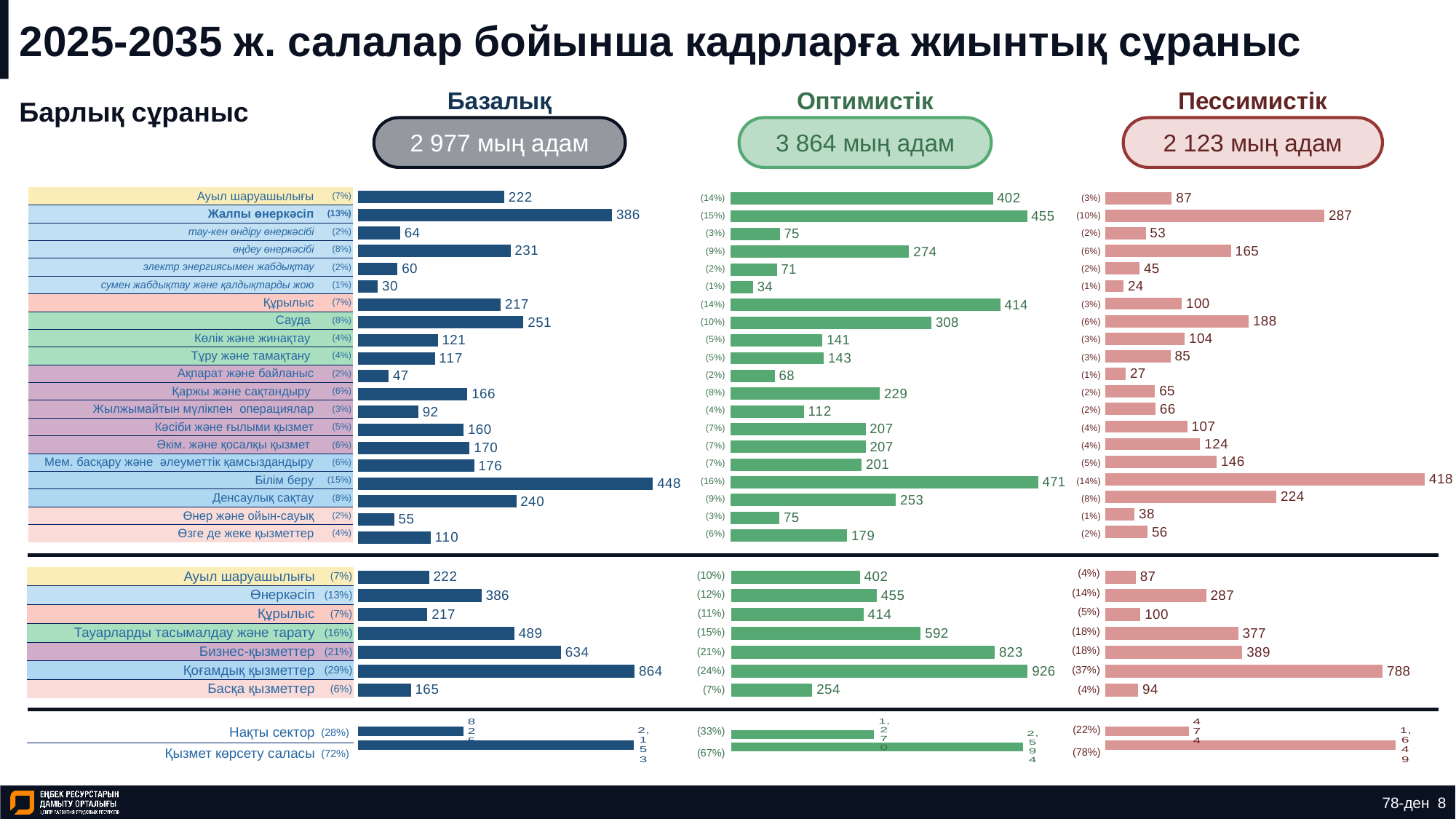

# 2025-2035 ж. салалар бойынша кадрларға жиынтық сұраныс
Базалық
Оптимистік
Пессимистік
Барлық сұраныс
2 977 мың адам
3 864 мың адам
2 123 мың адам

### Chart

| Category | Ряд 1 |
|---|---|
|  | 110.025 |
|  | 55.083 |
|  | 240.368 |
|  | 447.771 |
|  | 176.291 |
|  | 169.506 |
|  | 160.277 |
|  | 91.593 |
|  | 166.196 |
|  | 46.606 |
|  | 116.587 |
|  | 121.007 |
|  | 251.266 |
|  | 216.849 |
|  | 30.131 |
|  | 60.131 |
|  | 231.451 |
|  | 64.024 |
|  | 385.737 |
|  | 222.116 |

### Chart

| Category | Ряд 1 |
|---|---|
|  | 178.711 |
|  | 74.989 |
|  | 253.417 |
|  | 471.402 |
|  | 200.808 |
|  | 207.272 |
|  | 206.843 |
|  | 112.287 |
|  | 228.948 |
|  | 67.629 |
|  | 142.927 |
|  | 140.928 |
|  | 307.839 |
|  | 413.675 |
|  | 34.392 |
|  | 71.053 |
|  | 273.805 |
|  | 75.384 |
|  | 454.634 |
|  | 402.096 |

### Chart

| Category | Ряд 1 |
|---|---|
|  | 55.517 |
|  | 38.466 |
|  | 223.863 |
|  | 417.907 |
|  | 145.931 |
|  | 124.151 |
|  | 107.389 |
|  | 65.837 |
|  | 65.183 |
|  | 26.914 |
|  | 85.476 |
|  | 104.118 |
|  | 187.755 |
|  | 100.338 |
|  | 24.08 |
|  | 45.087 |
|  | 164.548 |
|  | 52.948 |
|  | 286.663 |
|  | 87.131 |
| Ауыл шаруашылығы | (7%) |
| --- | --- |
| Жалпы өнеркәсіп | (13%) |
| тау-кен өндіру өнеркәсібі | (2%) |
| өңдеу өнеркәсібі | (8%) |
| электр энергиясымен жабдықтау | (2%) |
| сумен жабдықтау және қалдықтарды жою | (1%) |
| Құрылыс | (7%) |
| Сауда | (8%) |
| Көлік және жинақтау | (4%) |
| Тұру және тамақтану | (4%) |
| Ақпарат және байланыс | (2%) |
| Қаржы және сақтандыру | (6%) |
| Жылжымайтын мүлікпен операциялар | (3%) |
| Кәсіби және ғылыми қызмет | (5%) |
| Әкім. және қосалқы қызмет | (6%) |
| Мем. басқару және әлеуметтік қамсыздандыру | (6%) |
| Білім беру | (15%) |
| Денсаулық сақтау | (8%) |
| Өнер және ойын-сауық | (2%) |
| Өзге де жеке қызметтер | (4%) |
| (14%) |
| --- |
| (15%) |
| (3%) |
| (9%) |
| (2%) |
| (1%) |
| (14%) |
| (10%) |
| (5%) |
| (5%) |
| (2%) |
| (8%) |
| (4%) |
| (7%) |
| (7%) |
| (7%) |
| (16%) |
| (9%) |
| (3%) |
| (6%) |
| (3%) |
| --- |
| (10%) |
| (2%) |
| (6%) |
| (2%) |
| (1%) |
| (3%) |
| (6%) |
| (3%) |
| (3%) |
| (1%) |
| (2%) |
| (2%) |
| (4%) |
| (4%) |
| (5%) |
| (14%) |
| (8%) |
| (1%) |
| (2%) |

### Chart

| Category | Ряд 1 |
|---|---|
|  | 165.108 |
|  | 864.43 |
|  | 634.178 |
|  | 488.86 |
|  | 216.849 |
|  | 385.737 |
|  | 222.116 |

### Chart

| Category | Ряд 1 |
|---|---|
|  | 253.7 |
|  | 925.627 |
|  | 822.979 |
|  | 591.694 |
|  | 413.675 |
|  | 454.634 |
|  | 402.096 |

### Chart

| Category | Ряд 1 |
|---|---|
|  | 93.983 |
|  | 787.701 |
|  | 389.474 |
|  | 377.349 |
|  | 100.338 |
|  | 286.663 |
|  | 87.131 |
| (4%) |
| --- |
| (14%) |
| (5%) |
| (18%) |
| (18%) |
| (37%) |
| (4%) |
| (10%) |
| --- |
| (12%) |
| (11%) |
| (15%) |
| (21%) |
| (24%) |
| (7%) |
| Ауыл шаруашылығы | (7%) |
| --- | --- |
| Өнеркәсіп | (13%) |
| Құрылыс | (7%) |
| Тауарларды тасымалдау және тарату | (16%) |
| Бизнес-қызметтер | (21%) |
| Қоғамдық қызметтер | (29%) |
| Басқа қызметтер | (6%) |

### Chart

| Category | Ряд 1 |
|---|---|
|  | 2594.0 |
|  | 1270.405 |

### Chart

| Category | Ряд 1 |
|---|---|
|  | 1648.507 |
|  | 474.132 |

### Chart

| Category | Ряд 1 |
|---|---|
|  | 2152.576 |
|  | 824.702 |
| (22%) |
| --- |
| (78%) |
| (33%) |
| --- |
| (67%) |
| Нақты сектор | (28%) |
| --- | --- |
| Қызмет көрсету саласы | (72%) |
78-ден  8